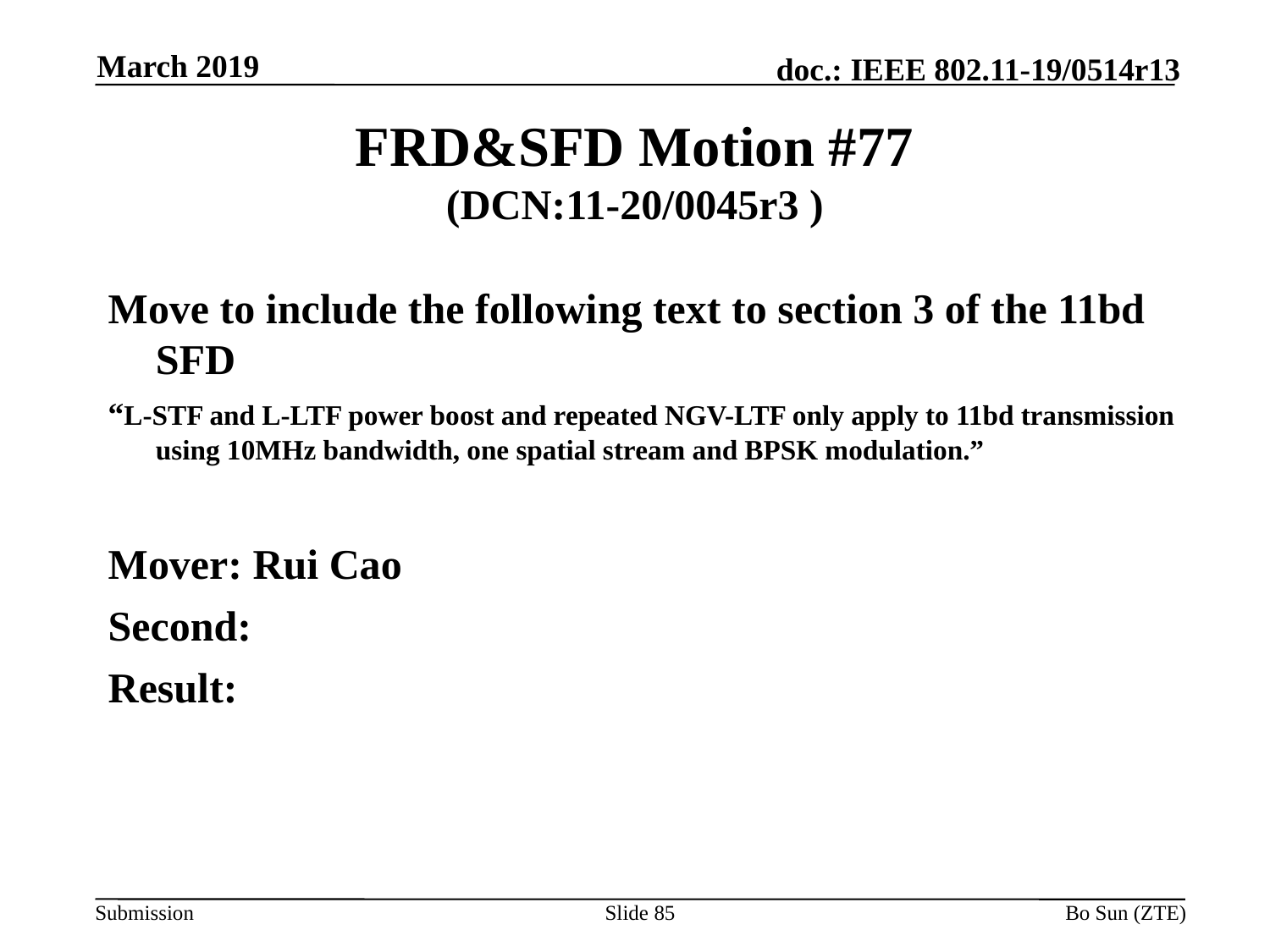

March 2019
# FRD&SFD Motion #77 (DCN:11-20/0045r3 )
Move to include the following text to section 3 of the 11bd SFD
“L-STF and L-LTF power boost and repeated NGV-LTF only apply to 11bd transmission using 10MHz bandwidth, one spatial stream and BPSK modulation.”

Mover: Rui Cao
Second:
Result:
Slide 85
Bo Sun (ZTE)